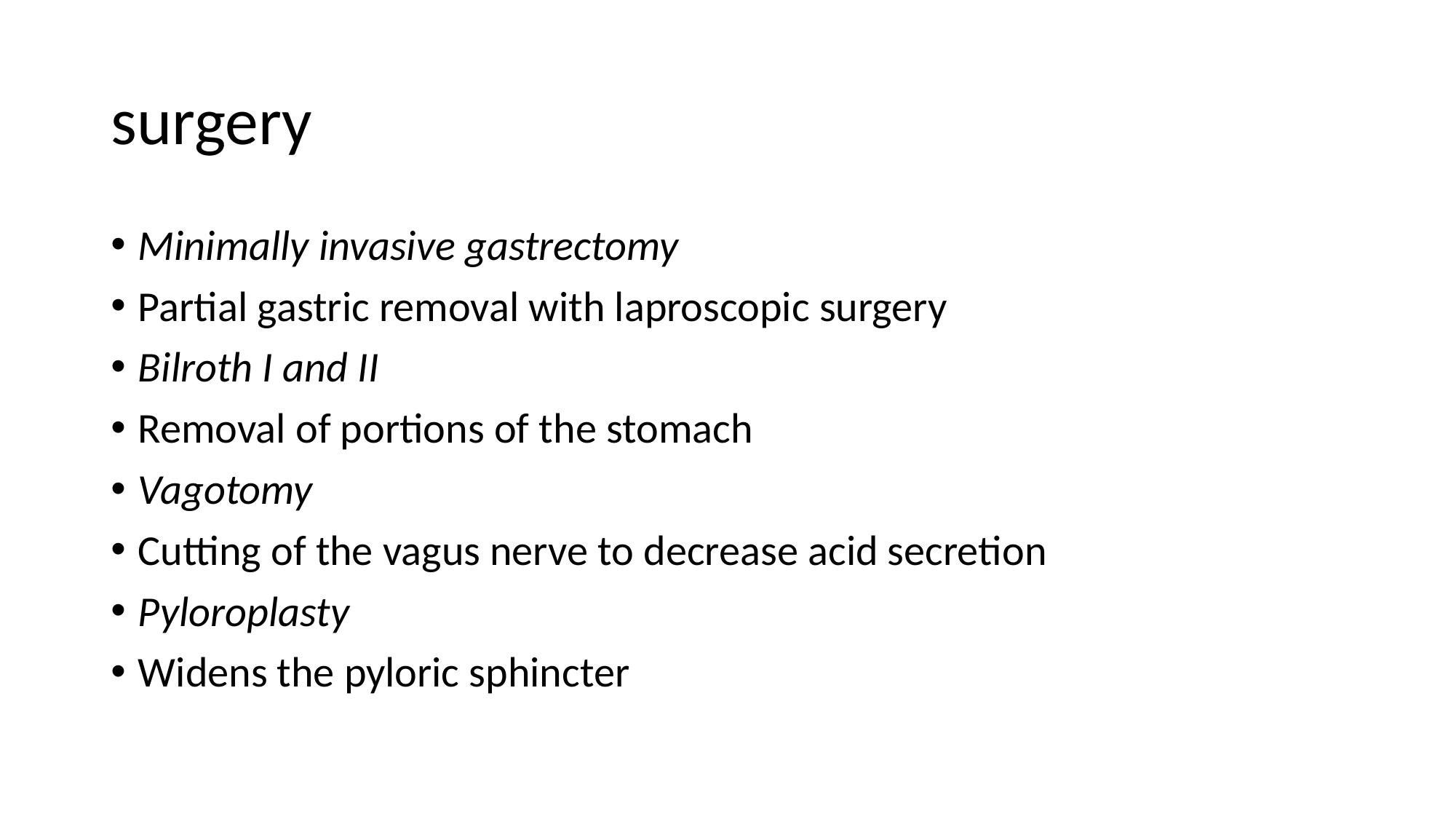

# surgery
Minimally invasive gastrectomy
Partial gastric removal with laproscopic surgery
Bilroth I and II
Removal of portions of the stomach
Vagotomy
Cutting of the vagus nerve to decrease acid secretion
Pyloroplasty
Widens the pyloric sphincter